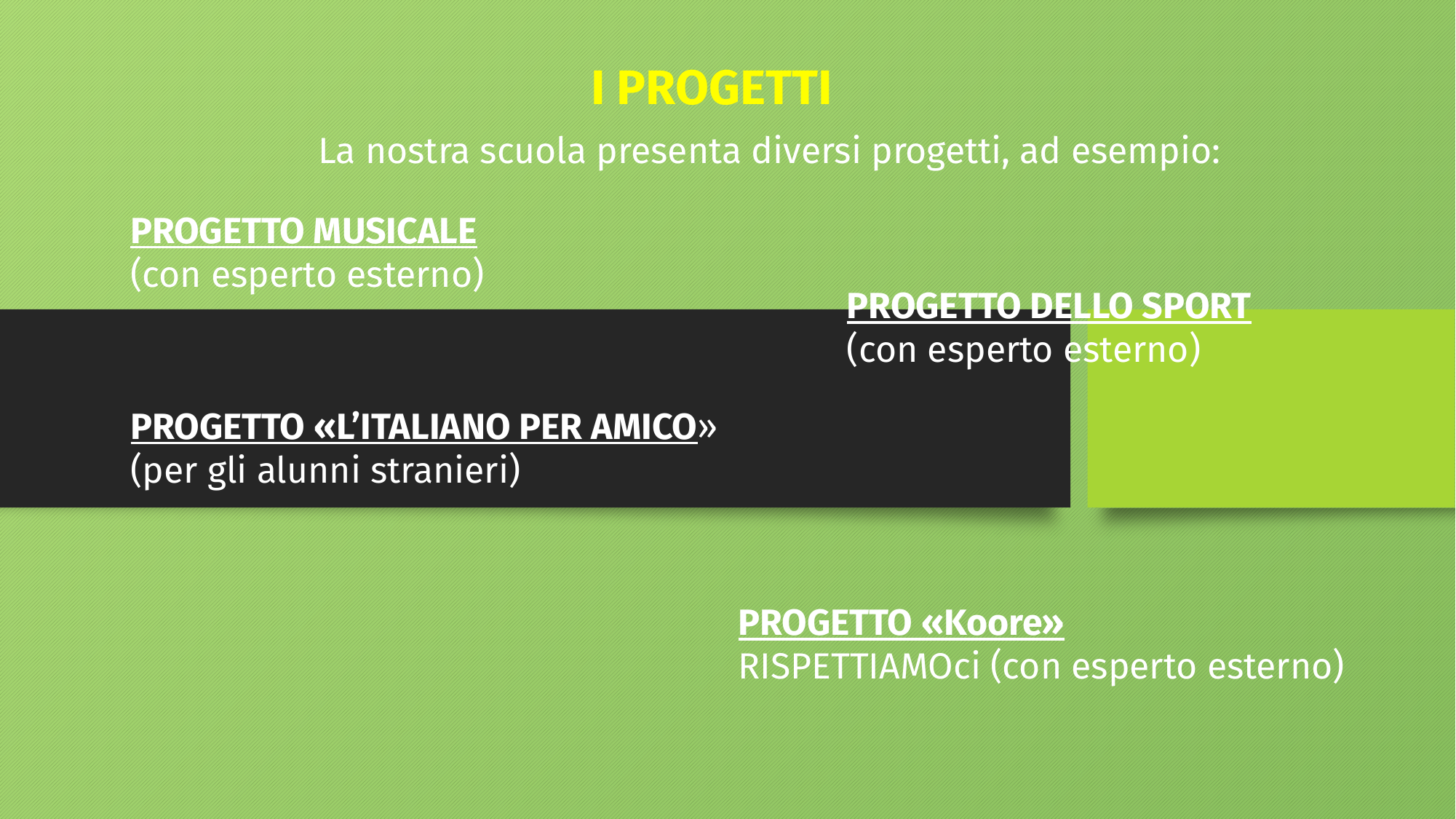

I PROGETTI
La nostra scuola presenta diversi progetti, ad esempio:
PROGETTO MUSICALE
(con esperto esterno)
PROGETTO DELLO SPORT
(con esperto esterno)
PROGETTO «L’ITALIANO PER AMICO»
(per gli alunni stranieri)
PROGETTO «Koore»
RISPETTIAMOci (con esperto esterno)